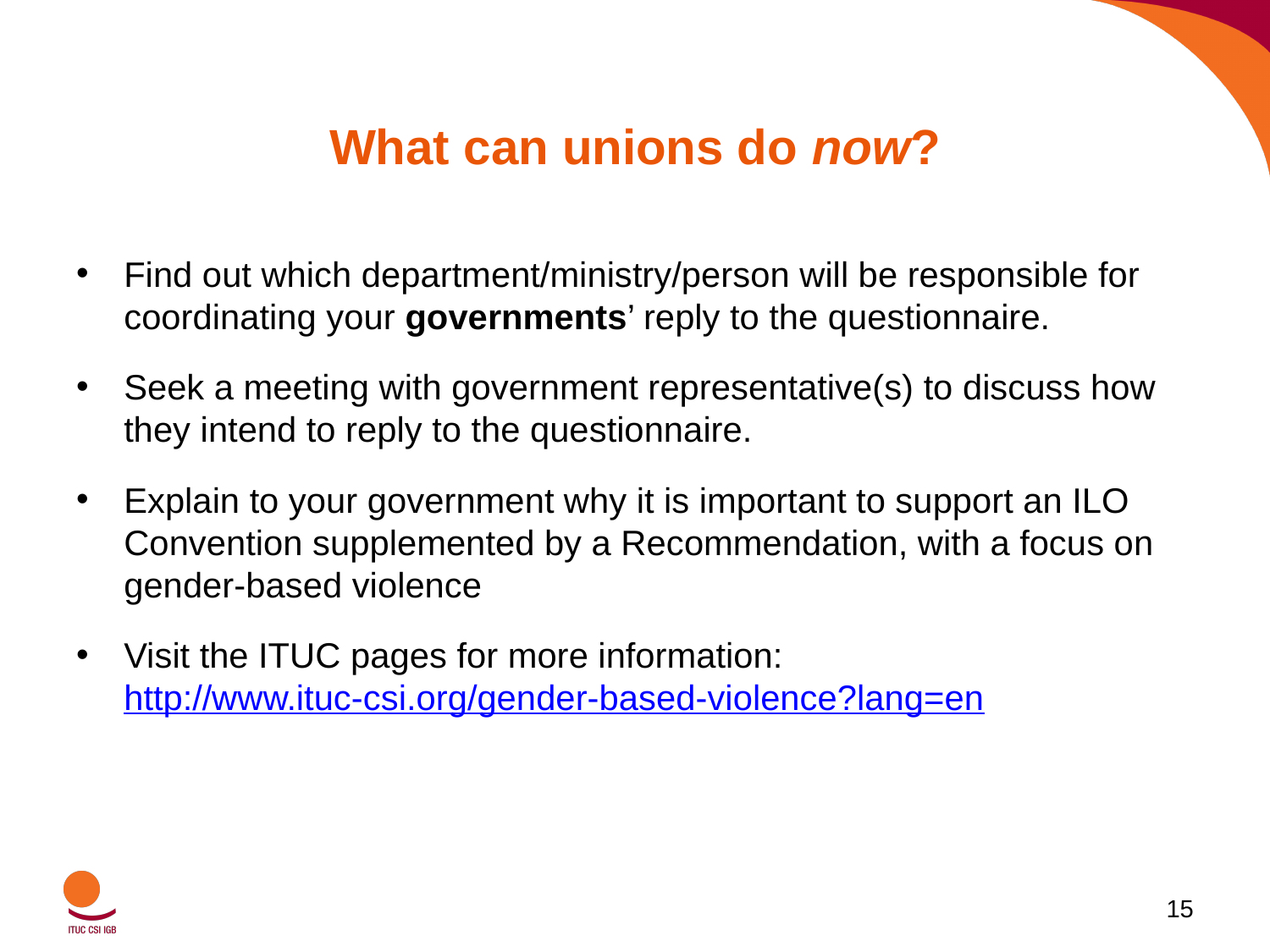

# What can unions do now?
Find out which department/ministry/person will be responsible for coordinating your governments’ reply to the questionnaire.
Seek a meeting with government representative(s) to discuss how they intend to reply to the questionnaire.
Explain to your government why it is important to support an ILO Convention supplemented by a Recommendation, with a focus on gender-based violence
Visit the ITUC pages for more information: http://www.ituc-csi.org/gender-based-violence?lang=en
15